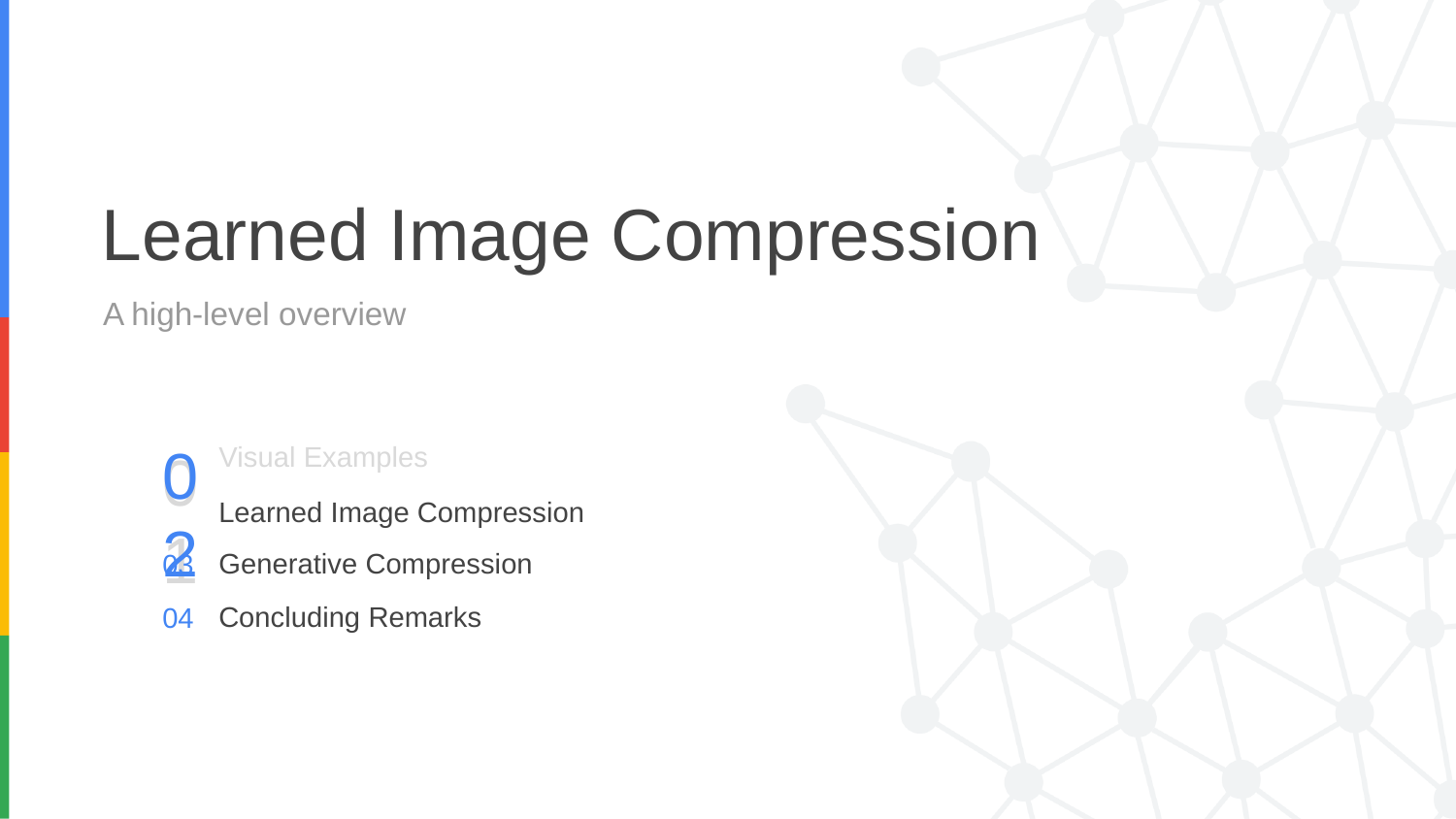

# Learned Image Compression
A high-level overview
Visual Examples
01
Learned Image Compression
02
Generative Compression
03
Concluding Remarks
04